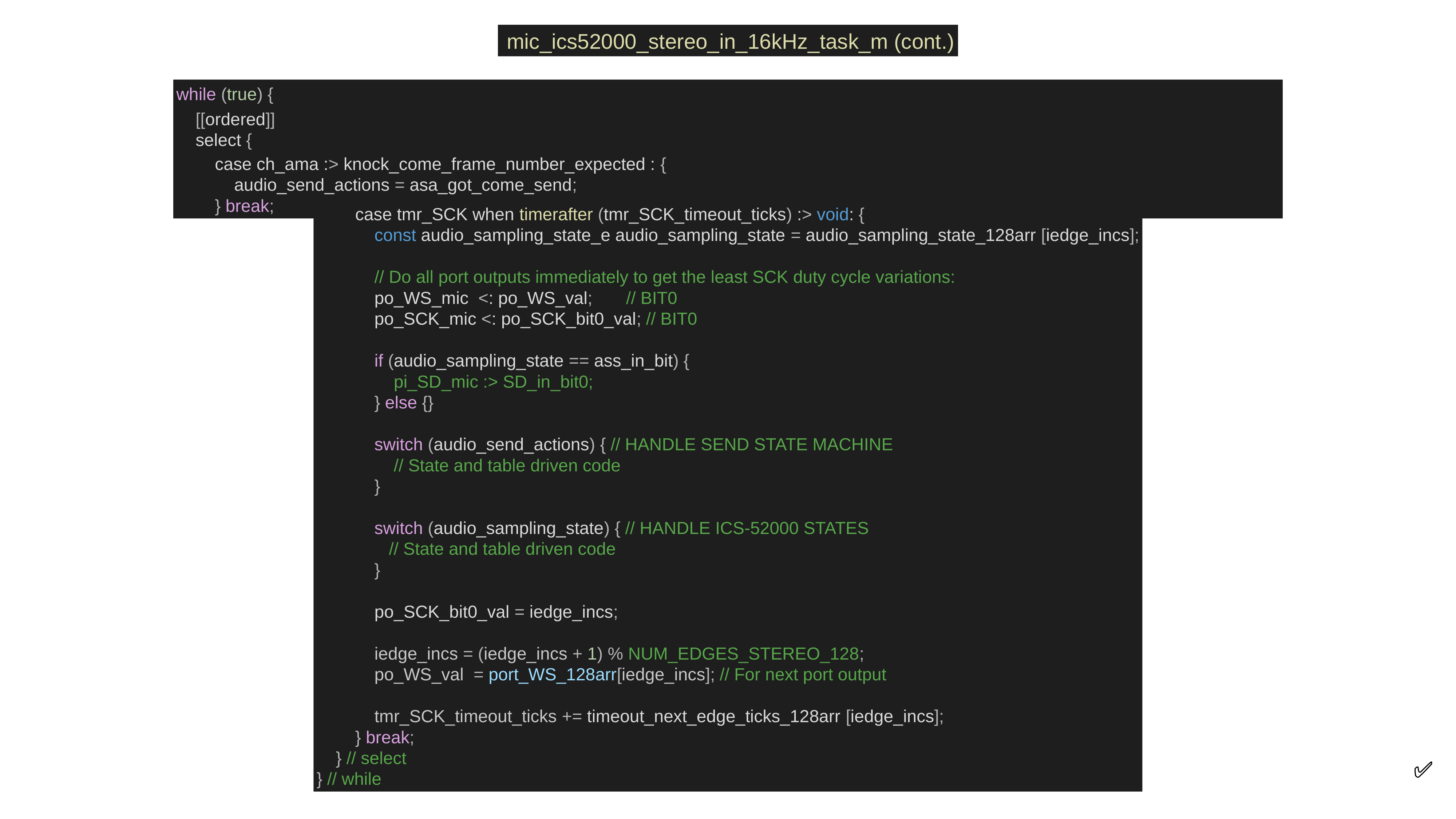

mic_ics52000_stereo_in_16kHz_task_m (cont.)
while (true) {
    [[ordered]]
    select {
        case ch_ama :> knock_come_frame_number_expected : {
            audio_send_actions = asa_got_come_send;
        } break;
        case tmr_SCK when timerafter (tmr_SCK_timeout_ticks) :> void: {
            const audio_sampling_state_e audio_sampling_state = audio_sampling_state_128arr [iedge_incs];

            // Do all port outputs immediately to get the least SCK duty cycle variations:
            po_WS_mic  <: po_WS_val;       // BIT0
            po_SCK_mic <: po_SCK_bit0_val; // BIT0

            if (audio_sampling_state == ass_in_bit) {
                pi_SD_mic :> SD_in_bit0;
            } else {}

            switch (audio_send_actions) { // HANDLE SEND STATE MACHINE
                // State and table driven code
            }

            switch (audio_sampling_state) { // HANDLE ICS-52000 STATES
               // State and table driven code
            }

            po_SCK_bit0_val = iedge_incs;

            iedge_incs = (iedge_incs + 1) % NUM_EDGES_STEREO_128;
            po_WS_val  = port_WS_128arr[iedge_incs]; // For next port output

            tmr_SCK_timeout_ticks += timeout_next_edge_ticks_128arr [iedge_incs];
        } break;
    } // select
} // while
✅